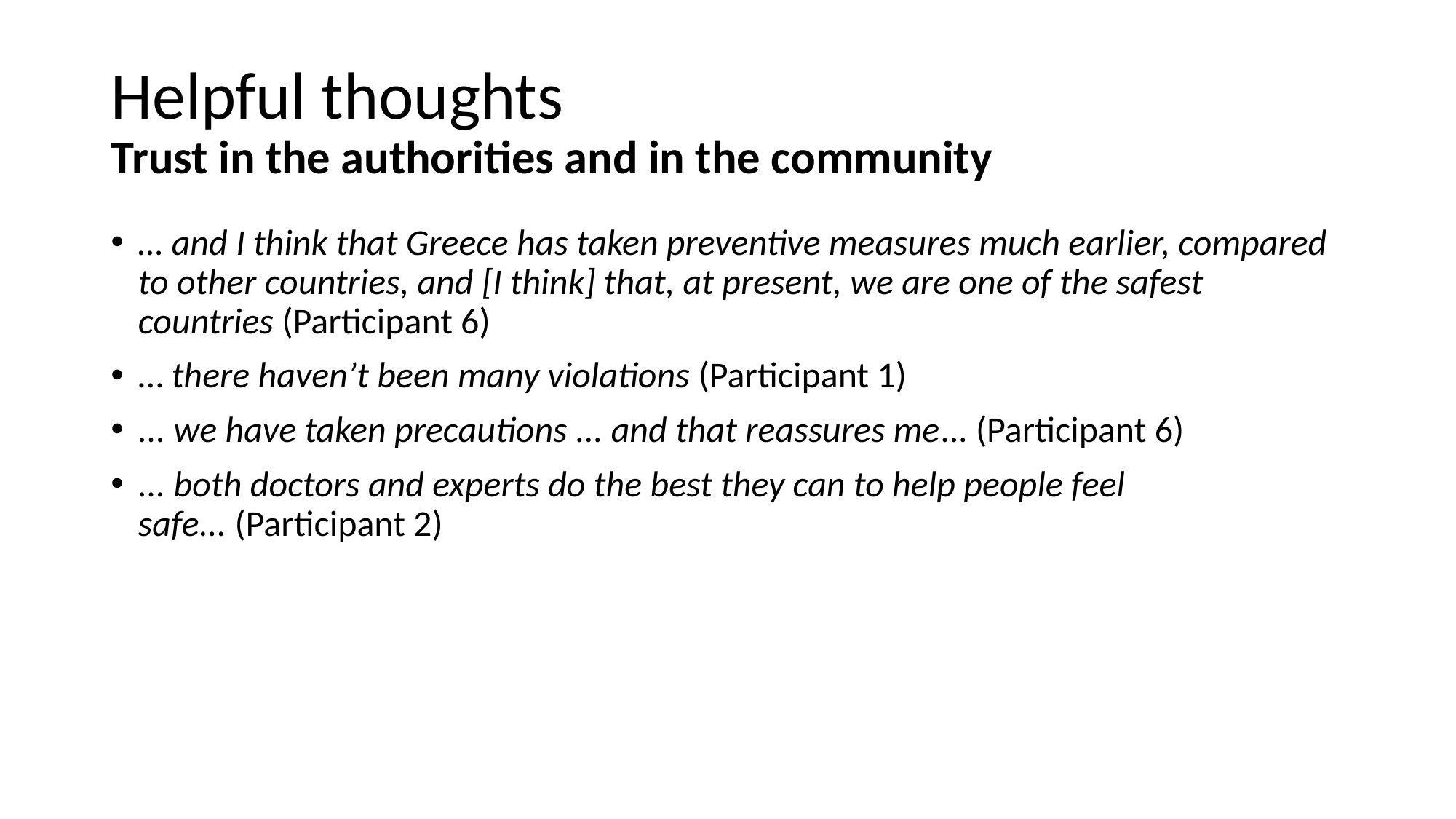

# Helpful thoughts Trust in the authorities and in the community
… and I think that Greece has taken preventive measures much earlier, compared to other countries, and [I think] that, at present, we are one of the safest countries (Participant 6)
… there haven’t been many violations (Participant 1)
... we have taken precautions ... and that reassures me... (Participant 6)
... both doctors and experts do the best they can to help people feel safe... (Participant 2)